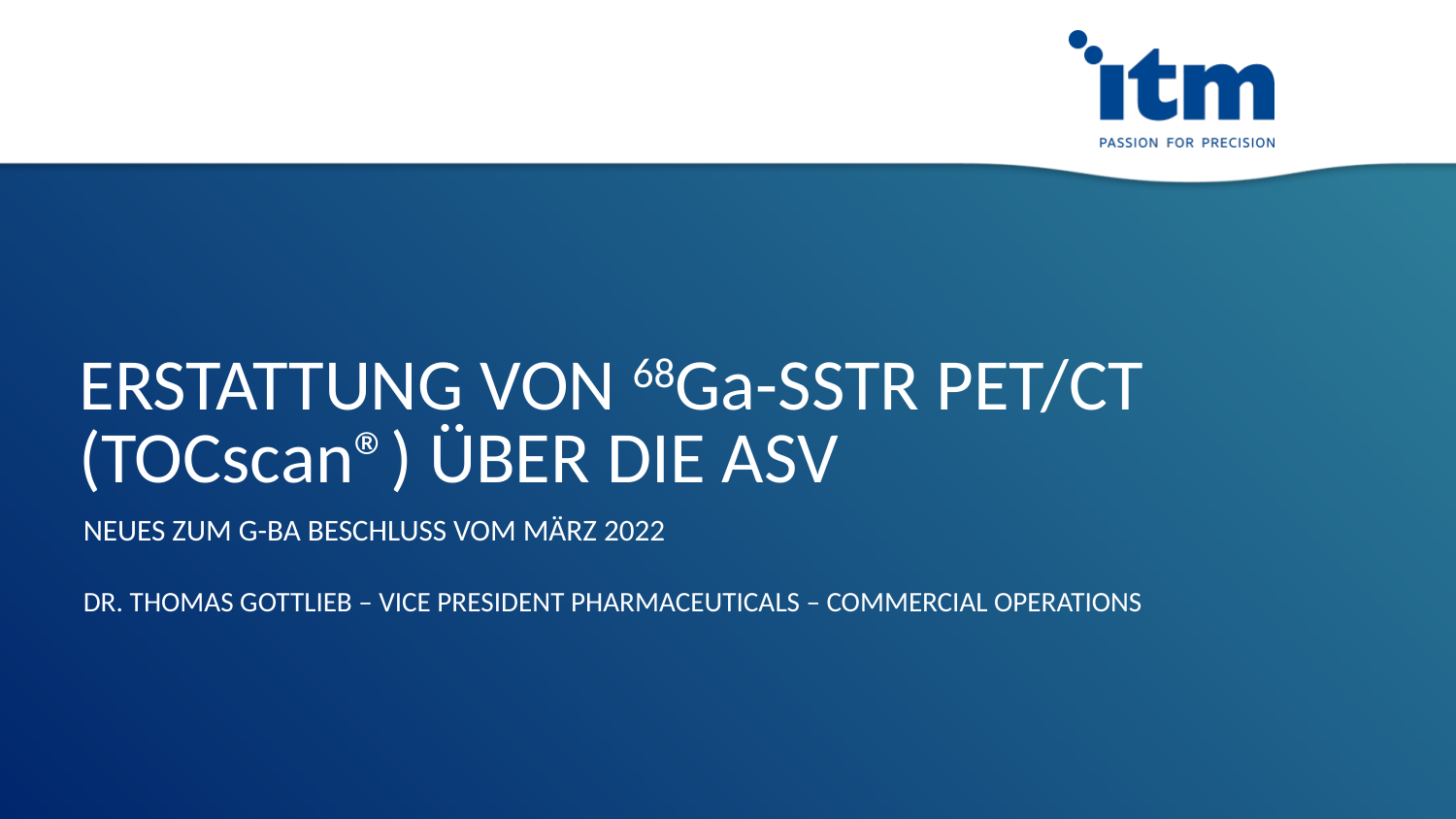

# Erstattung von 68Ga-SSTR PET/CT (TOCscan®) über die ASV
Neues zum G-BA Beschluss vom März 2022

DR. Thomas Gottlieb – Vice President Pharmaceuticals – Commercial Operations